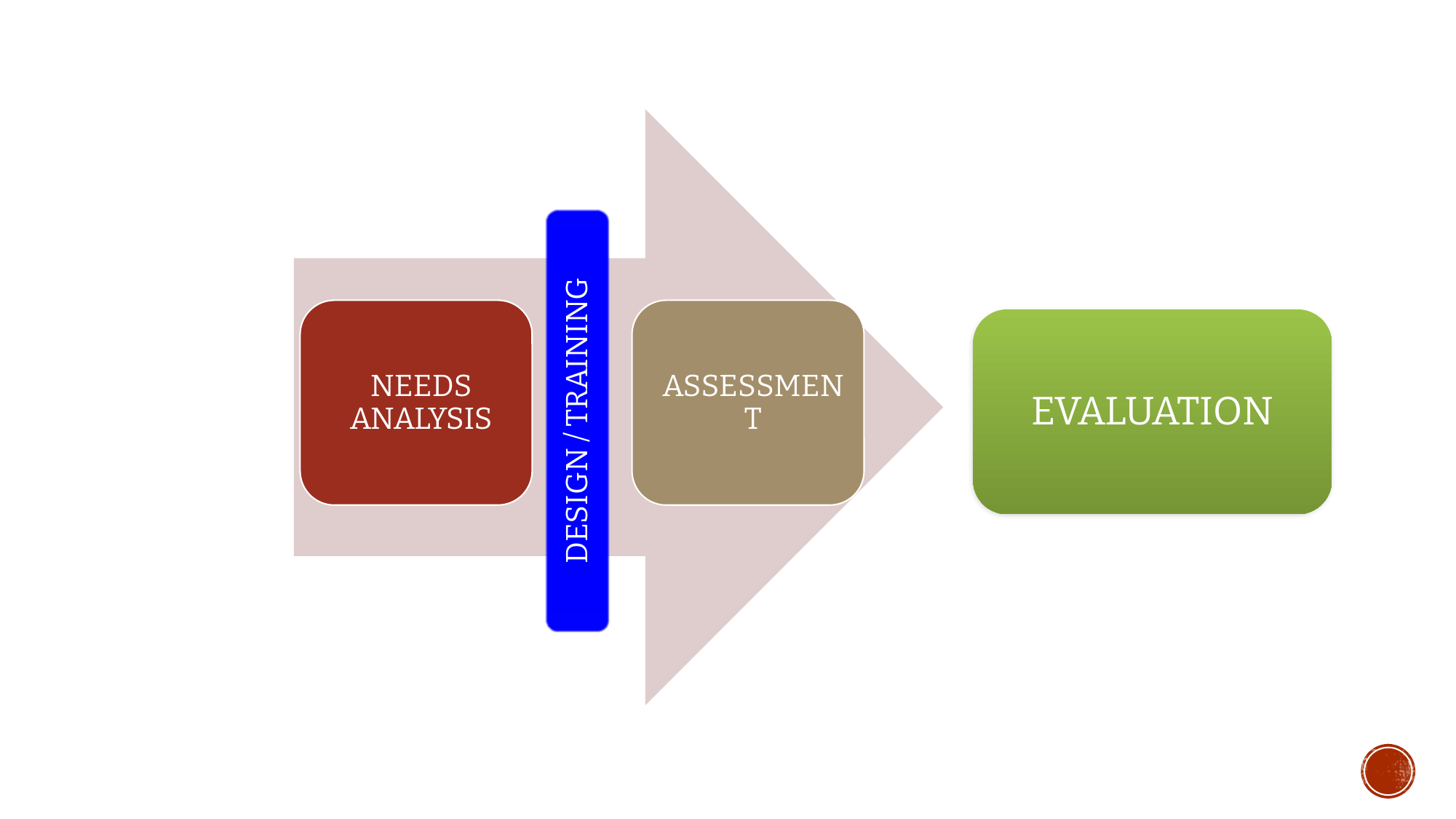

NEEDS ANALYSIS
ASSESSMENT

DESIGN / TRAINING

EVALUATION